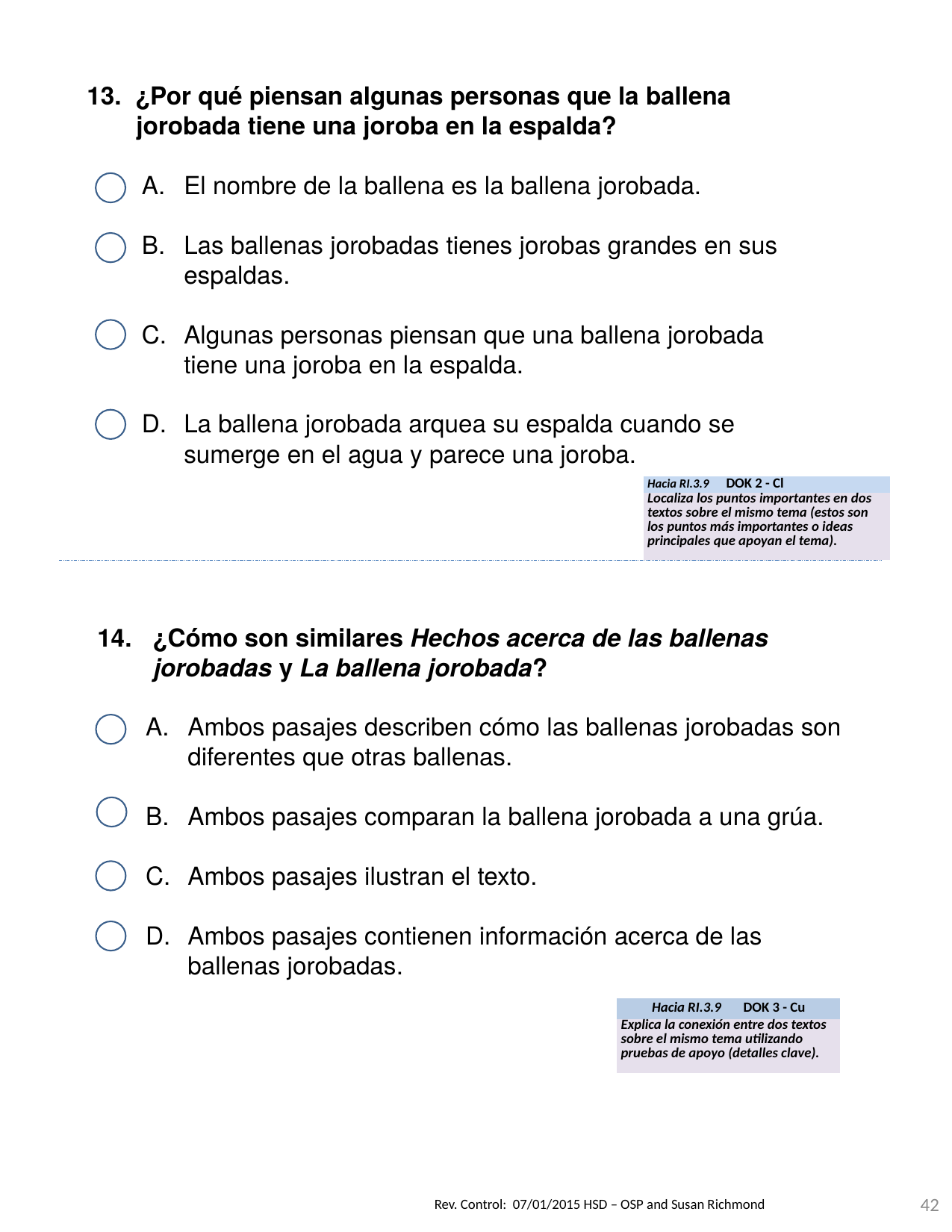

13.  ¿Por qué piensan algunas personas que la ballena jorobada tiene una joroba en la espalda?

El nombre de la ballena es la ballena jorobada.

Las ballenas jorobadas tienes jorobas grandes en sus espaldas.

Algunas personas piensan que una ballena jorobada tiene una joroba en la espalda.

La ballena jorobada arquea su espalda cuando se sumerge en el agua y parece una joroba.

| Hacia RI.3.9 DOK 2 - Cl |
| --- |
| Localiza los puntos importantes en dos textos sobre el mismo tema (estos son los puntos más importantes o ideas principales que apoyan el tema). |
14.   ¿Cómo son similares Hechos acerca de las ballenas jorobadas y La ballena jorobada?

Ambos pasajes describen cómo las ballenas jorobadas son diferentes que otras ballenas.

Ambos pasajes comparan la ballena jorobada a una grúa.

Ambos pasajes ilustran el texto.

Ambos pasajes contienen información acerca de las ballenas jorobadas.

| Hacia RI.3.9 DOK 3 - Cu |
| --- |
| Explica la conexión entre dos textos sobre el mismo tema utilizando pruebas de apoyo (detalles clave). |
42